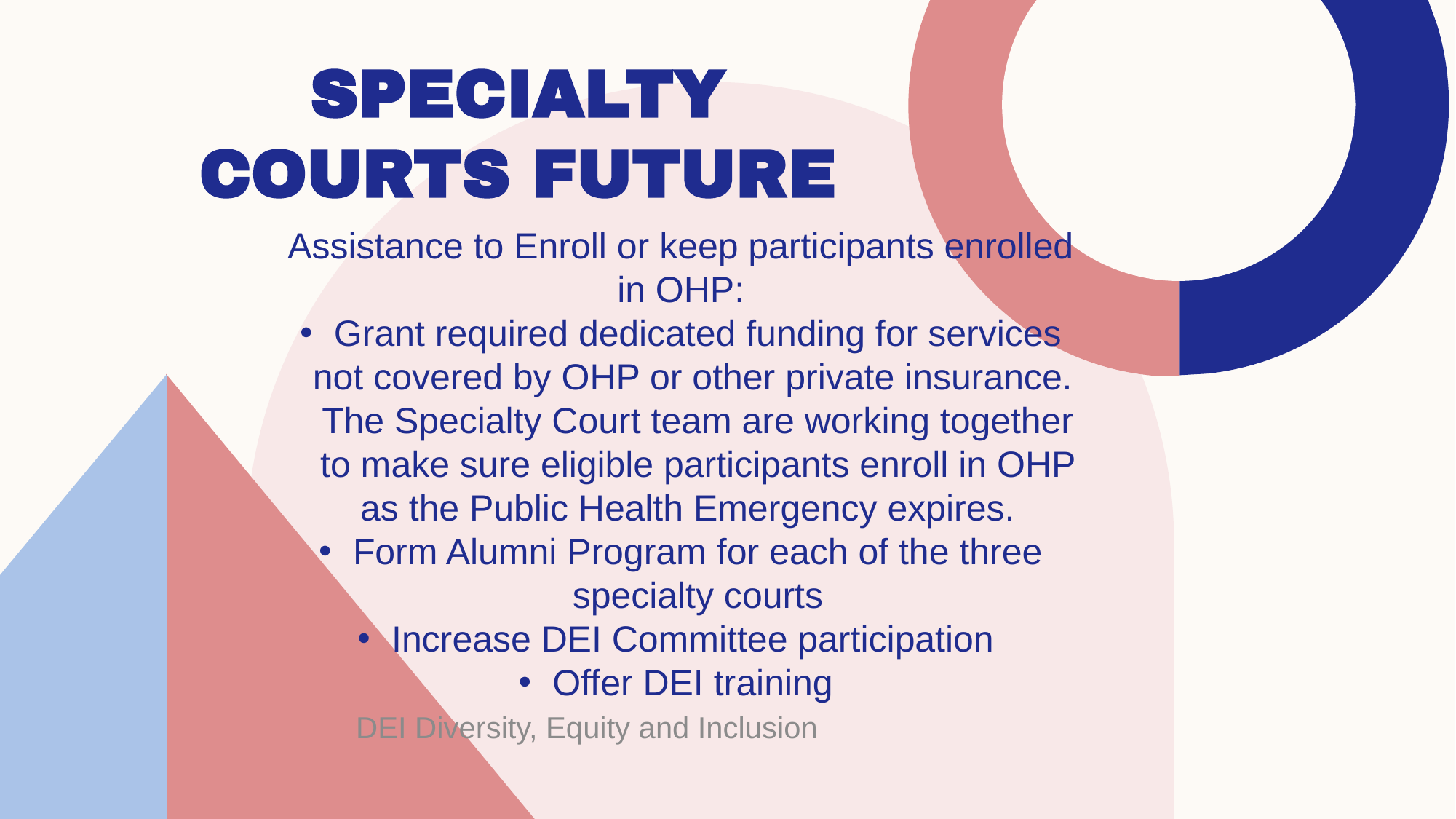

# Specialty Courts Future
Assistance to Enroll or keep participants enrolled in OHP:
Grant required dedicated funding for services not covered by OHP or other private insurance.  The Specialty Court team are working together to make sure eligible participants enroll in OHP as the Public Health Emergency expires.
Form Alumni Program for each of the three specialty courts
Increase DEI Committee participation
Offer DEI training
DEI Diversity, Equity and Inclusion